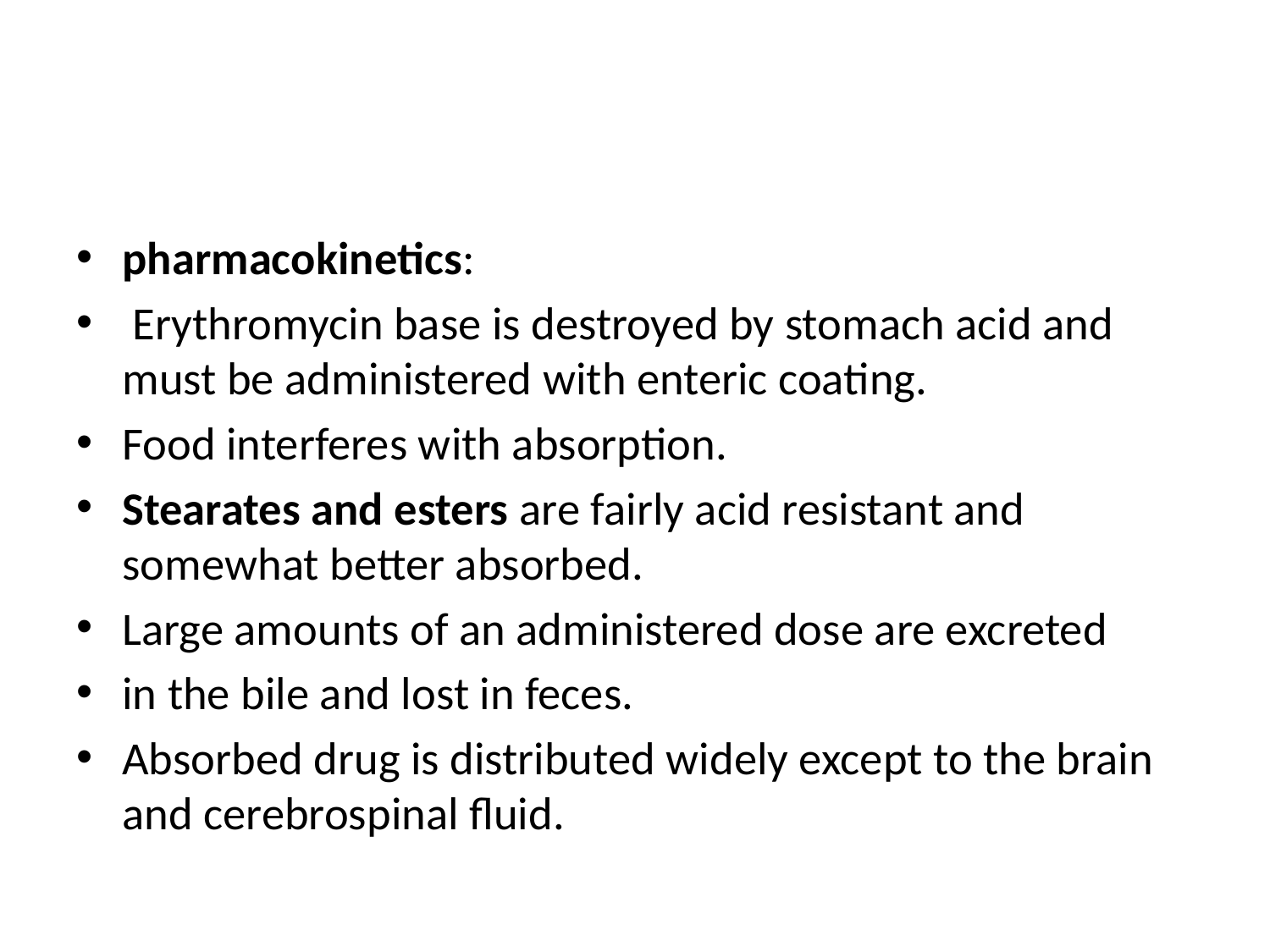

#
pharmacokinetics:
 Erythromycin base is destroyed by stomach acid and must be administered with enteric coating.
Food interferes with absorption.
Stearates and esters are fairly acid resistant and somewhat better absorbed.
Large amounts of an administered dose are excreted
in the bile and lost in feces.
Absorbed drug is distributed widely except to the brain and cerebrospinal fluid.